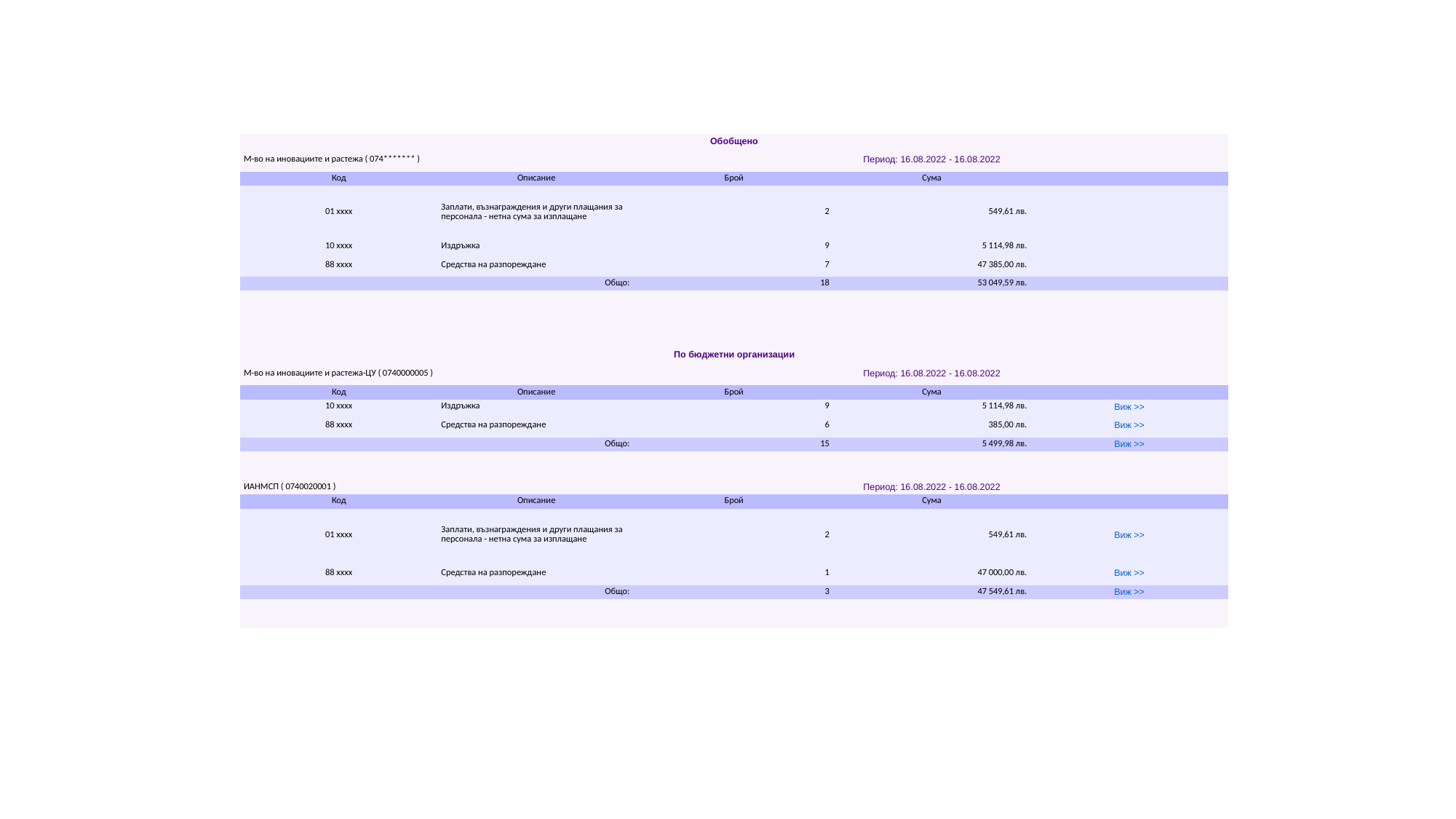

#
| Обобщено |  |  |  |  |
| --- | --- | --- | --- | --- |
| М-во на иновациите и растежа ( 074\*\*\*\*\*\*\* ) |  | Период: 16.08.2022 - 16.08.2022 |  |  |
| Код | Описание | Брой | Сума |  |
| 01 xxxx | Заплати, възнаграждения и други плащания за персонала - нетна сума за изплащане | 2 | 549,61 лв. |  |
| 10 xxxx | Издръжка | 9 | 5 114,98 лв. |  |
| 88 xxxx | Средства на разпореждане | 7 | 47 385,00 лв. |  |
| Общо: |  | 18 | 53 049,59 лв. |  |
|  |  |  |  |  |
|  |  |  |  |  |
|  |  |  |  |  |
|  |  |  |  |  |
| По бюджетни организации |  |  |  |  |
| М-во на иновациите и растежа-ЦУ ( 0740000005 ) |  | Период: 16.08.2022 - 16.08.2022 |  |  |
| Код | Описание | Брой | Сума |  |
| 10 xxxx | Издръжка | 9 | 5 114,98 лв. | Виж >> |
| 88 xxxx | Средства на разпореждане | 6 | 385,00 лв. | Виж >> |
| Общо: |  | 15 | 5 499,98 лв. | Виж >> |
|  |  |  |  |  |
|  |  |  |  |  |
| ИАНМСП ( 0740020001 ) |  | Период: 16.08.2022 - 16.08.2022 |  |  |
| Код | Описание | Брой | Сума |  |
| 01 xxxx | Заплати, възнаграждения и други плащания за персонала - нетна сума за изплащане | 2 | 549,61 лв. | Виж >> |
| 88 xxxx | Средства на разпореждане | 1 | 47 000,00 лв. | Виж >> |
| Общо: |  | 3 | 47 549,61 лв. | Виж >> |
|  |  |  |  |  |
|  |  |  |  |  |